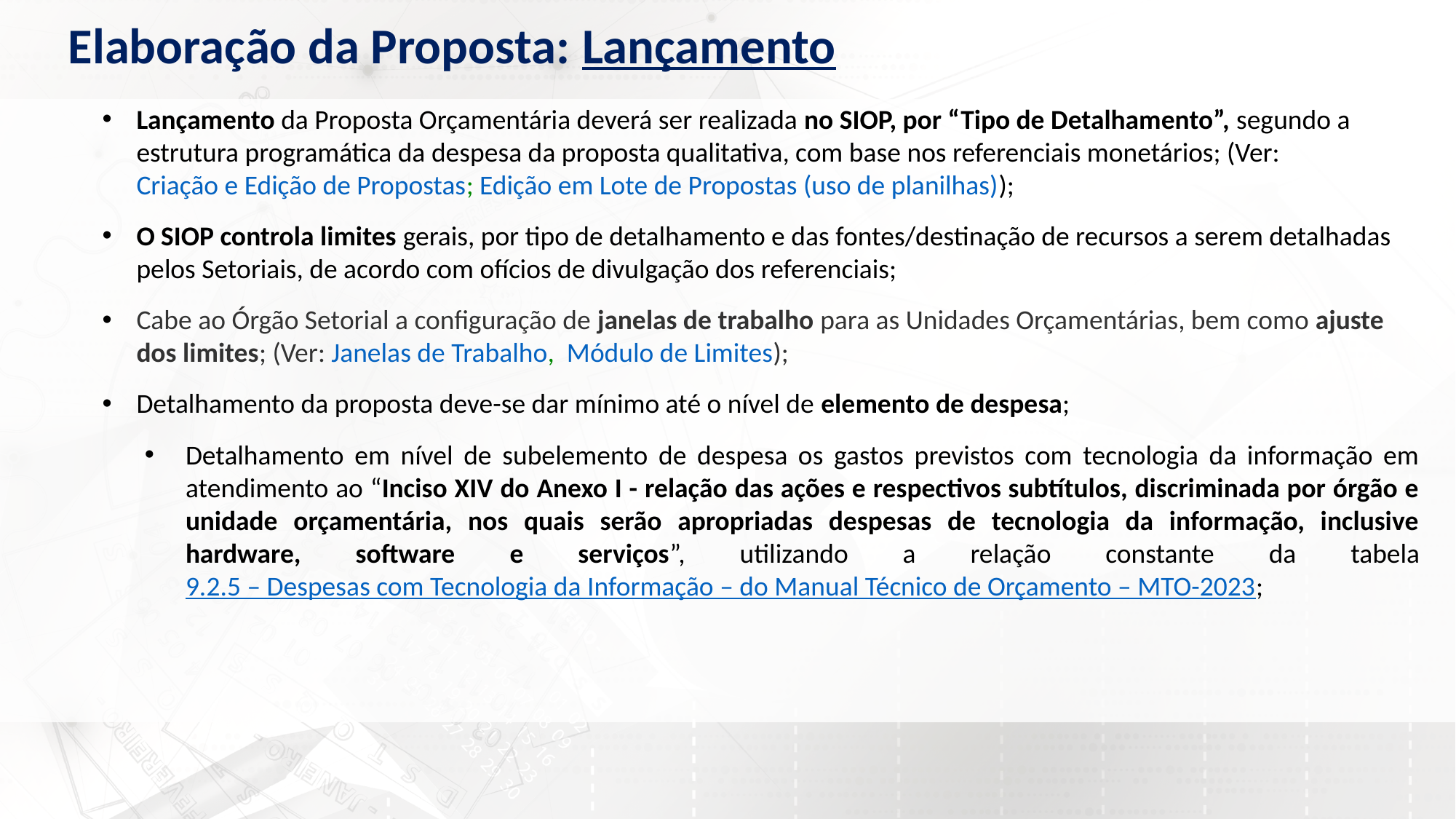

Elaboração da Proposta: Lançamento
Lançamento da Proposta Orçamentária deverá ser realizada no SIOP, por “Tipo de Detalhamento”, segundo a estrutura programática da despesa da proposta qualitativa, com base nos referenciais monetários; (Ver: Criação e Edição de Propostas; Edição em Lote de Propostas (uso de planilhas));
O SIOP controla limites gerais, por tipo de detalhamento e das fontes/destinação de recursos a serem detalhadas pelos Setoriais, de acordo com ofícios de divulgação dos referenciais;
Cabe ao Órgão Setorial a configuração de janelas de trabalho para as Unidades Orçamentárias, bem como ajuste dos limites; (Ver: Janelas de Trabalho,  Módulo de Limites);
Detalhamento da proposta deve-se dar mínimo até o nível de elemento de despesa;
Detalhamento em nível de subelemento de despesa os gastos previstos com tecnologia da informação em atendimento ao “Inciso XIV do Anexo I - relação das ações e respectivos subtítulos, discriminada por órgão e unidade orçamentária, nos quais serão apropriadas despesas de tecnologia da informação, inclusive hardware, software e serviços”, utilizando a relação constante da tabela 9.2.5 – Despesas com Tecnologia da Informação – do Manual Técnico de Orçamento – MTO-2023;